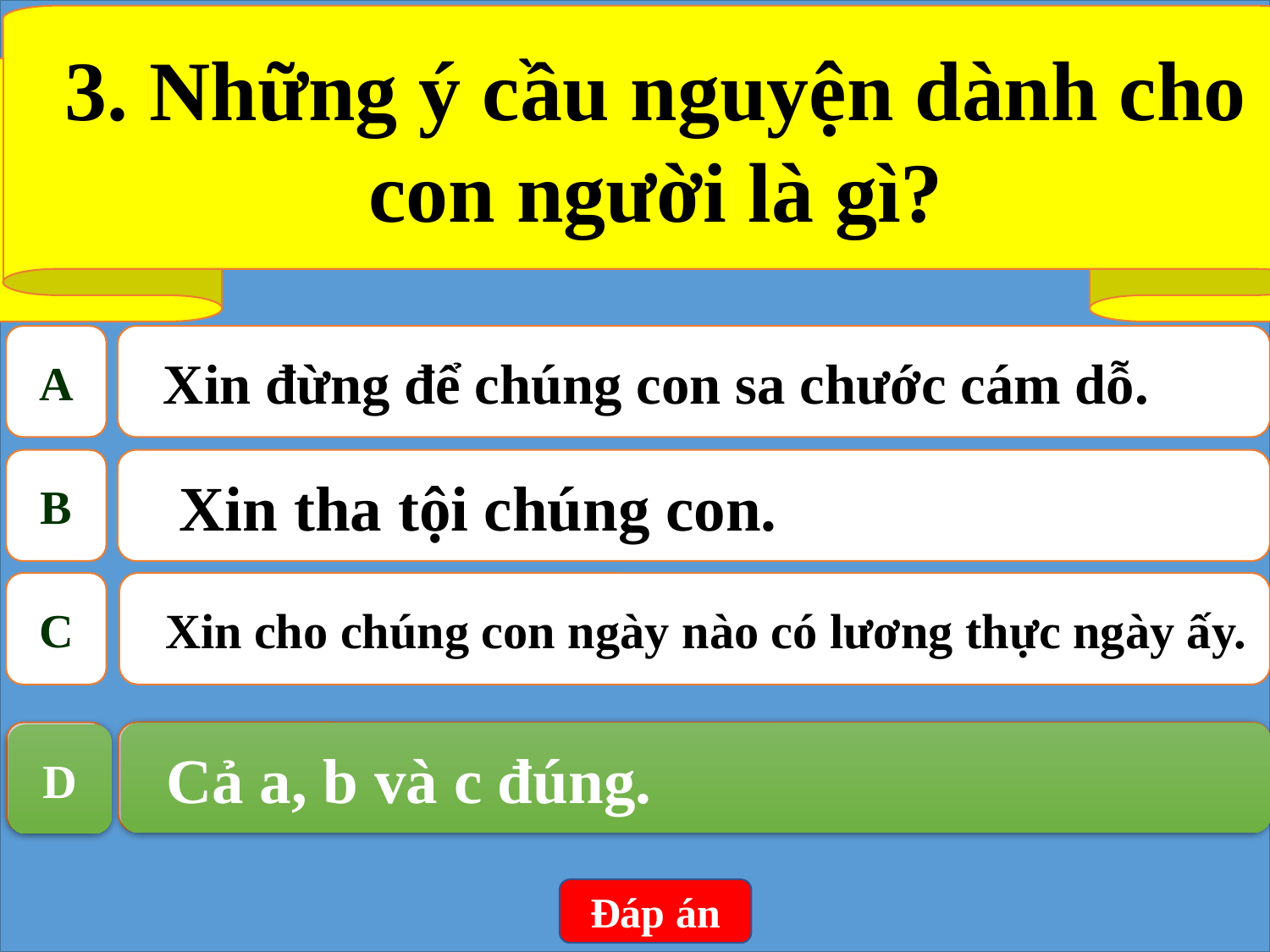

3. Những ý cầu nguyện dành cho con người là gì?
A
Xin đừng để chúng con sa chước cám dỗ.
B
 Xin tha tội chúng con.
C
Xin cho chúng con ngày nào có lương thực ngày ấy.
D
Cả a, b và c đúng.
Cả a, b và c đúng.
D
Đáp án